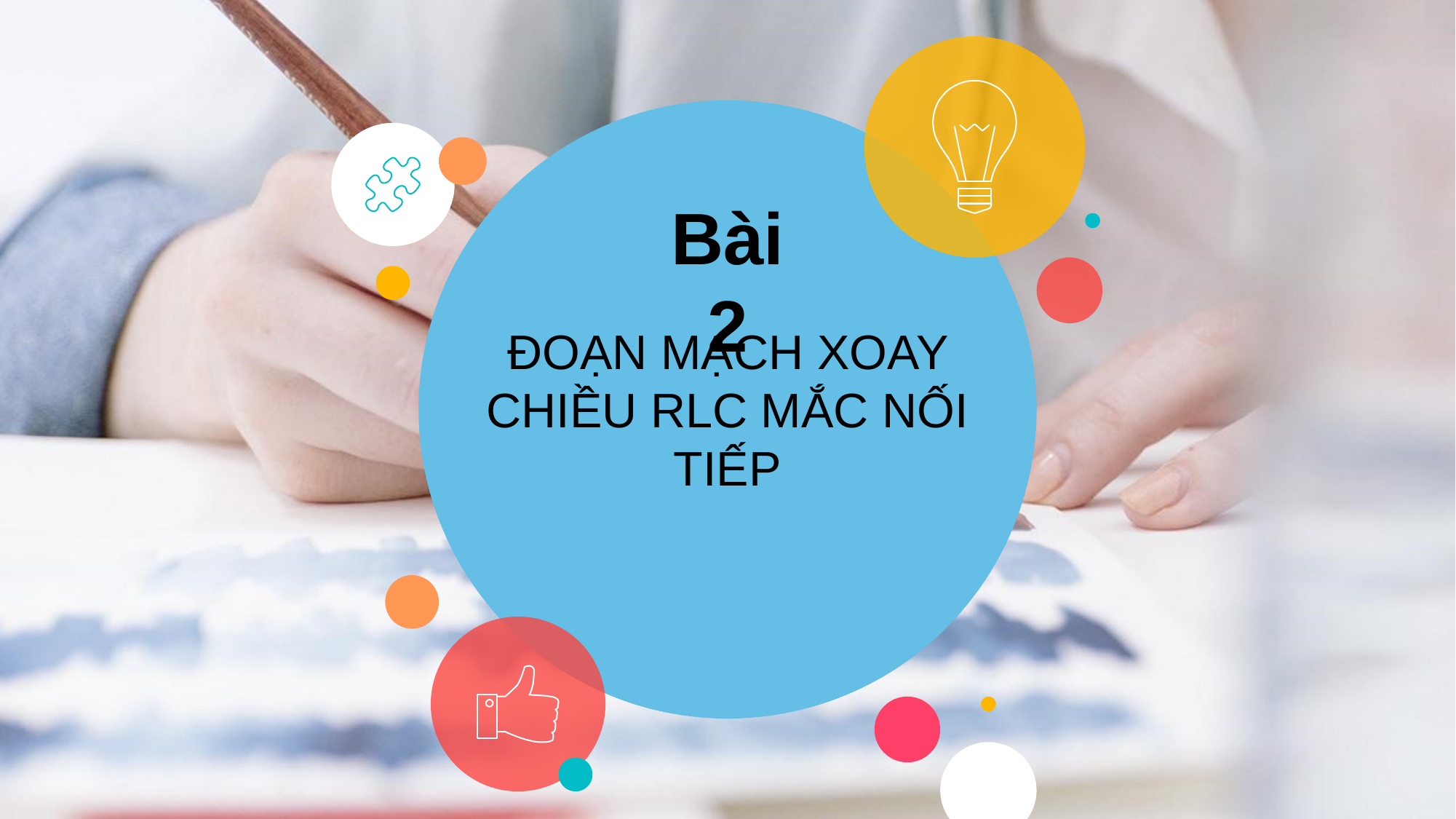

Bài 2
ĐOẠN MẠCH XOAY CHIỀU RLC MẮC NỐI TIẾP